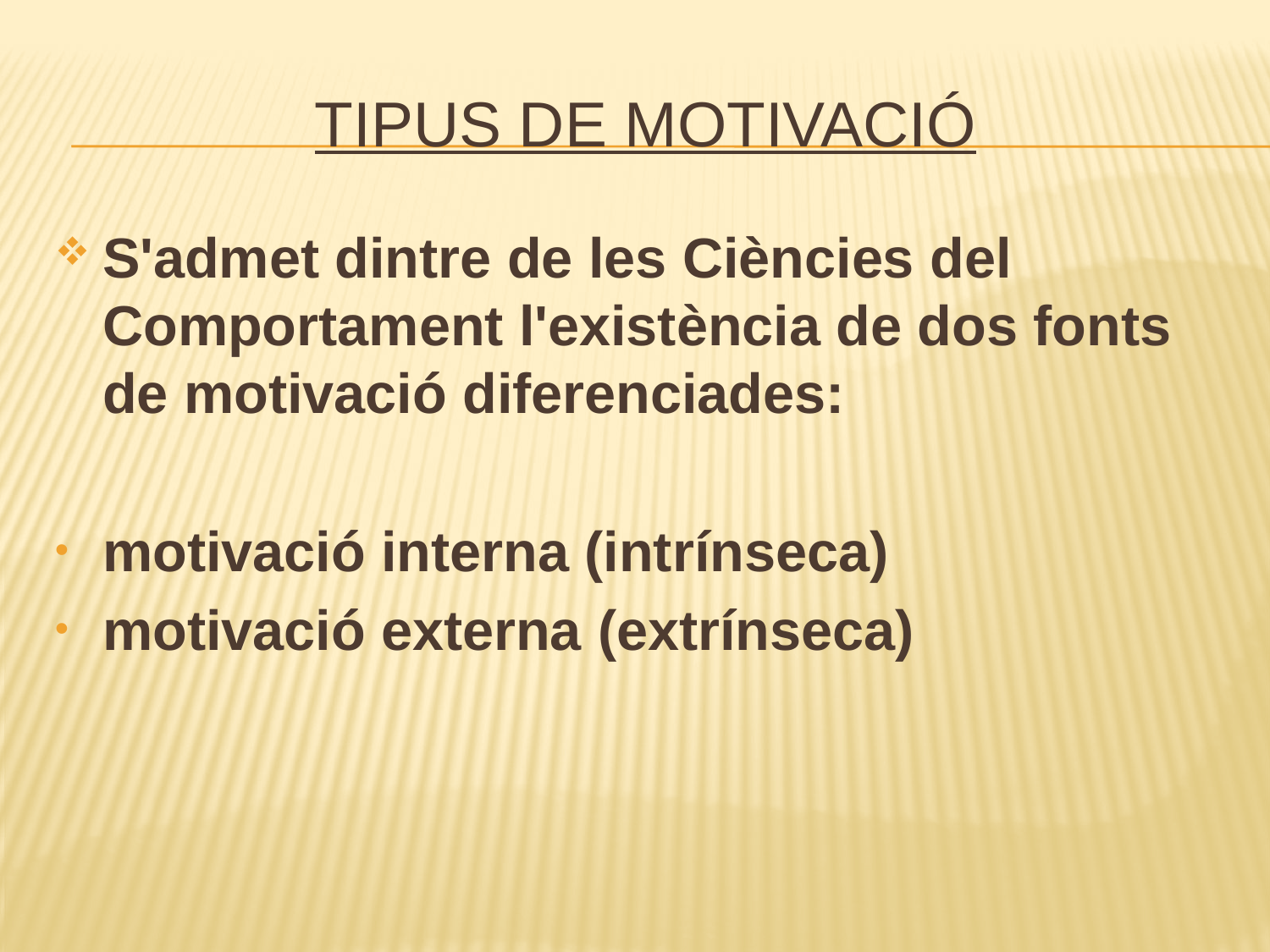

# TIPUS DE MOTIVACIÓ
S'admet dintre de les Ciències del Comportament l'existència de dos fonts de motivació diferenciades:

motivació interna (intrínseca)
motivació externa (extrínseca)